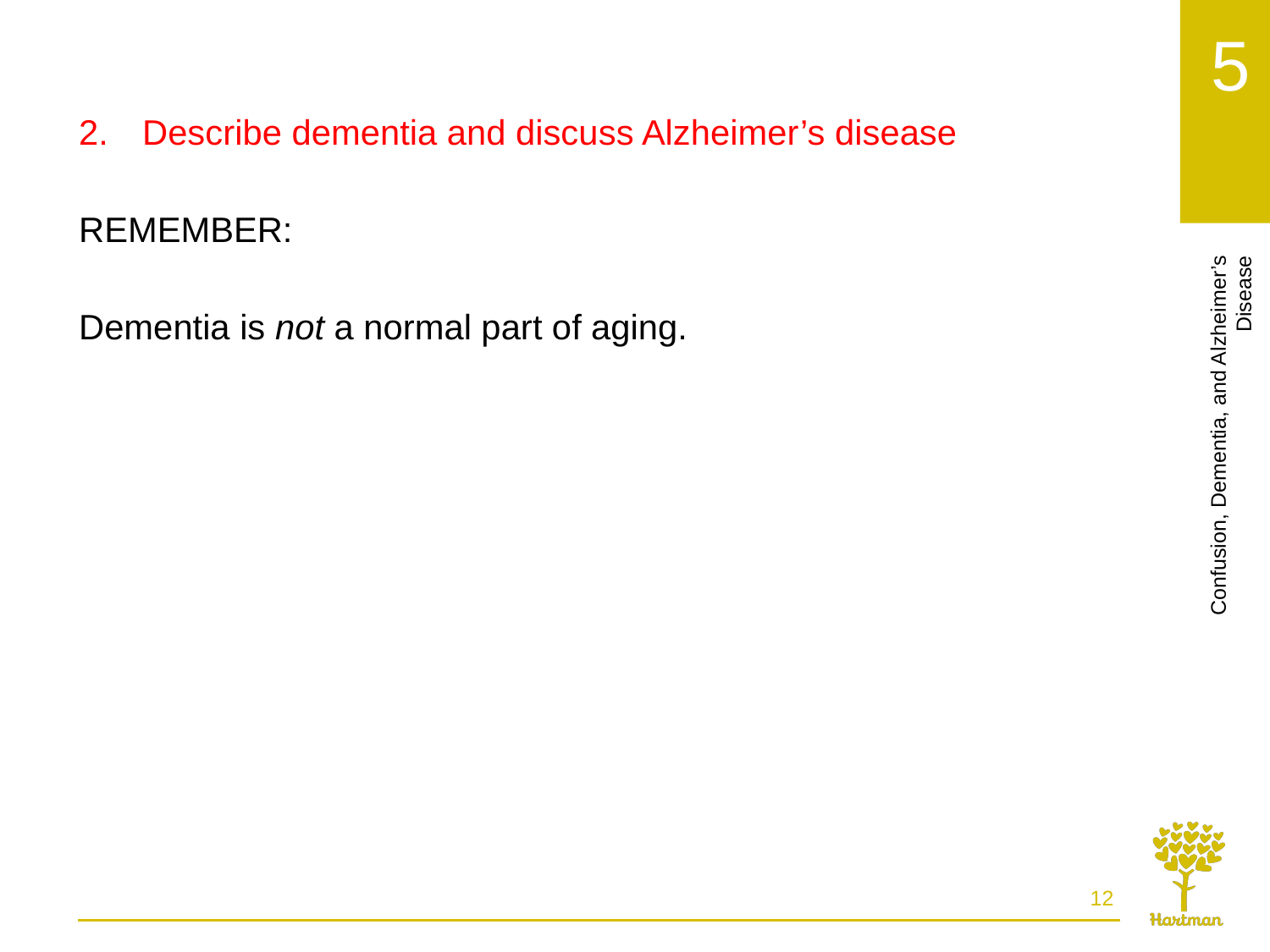

# LO2, content 1
Describe dementia and discuss Alzheimer’s disease

REMEMBER:

Dementia is not a normal part of aging.

12